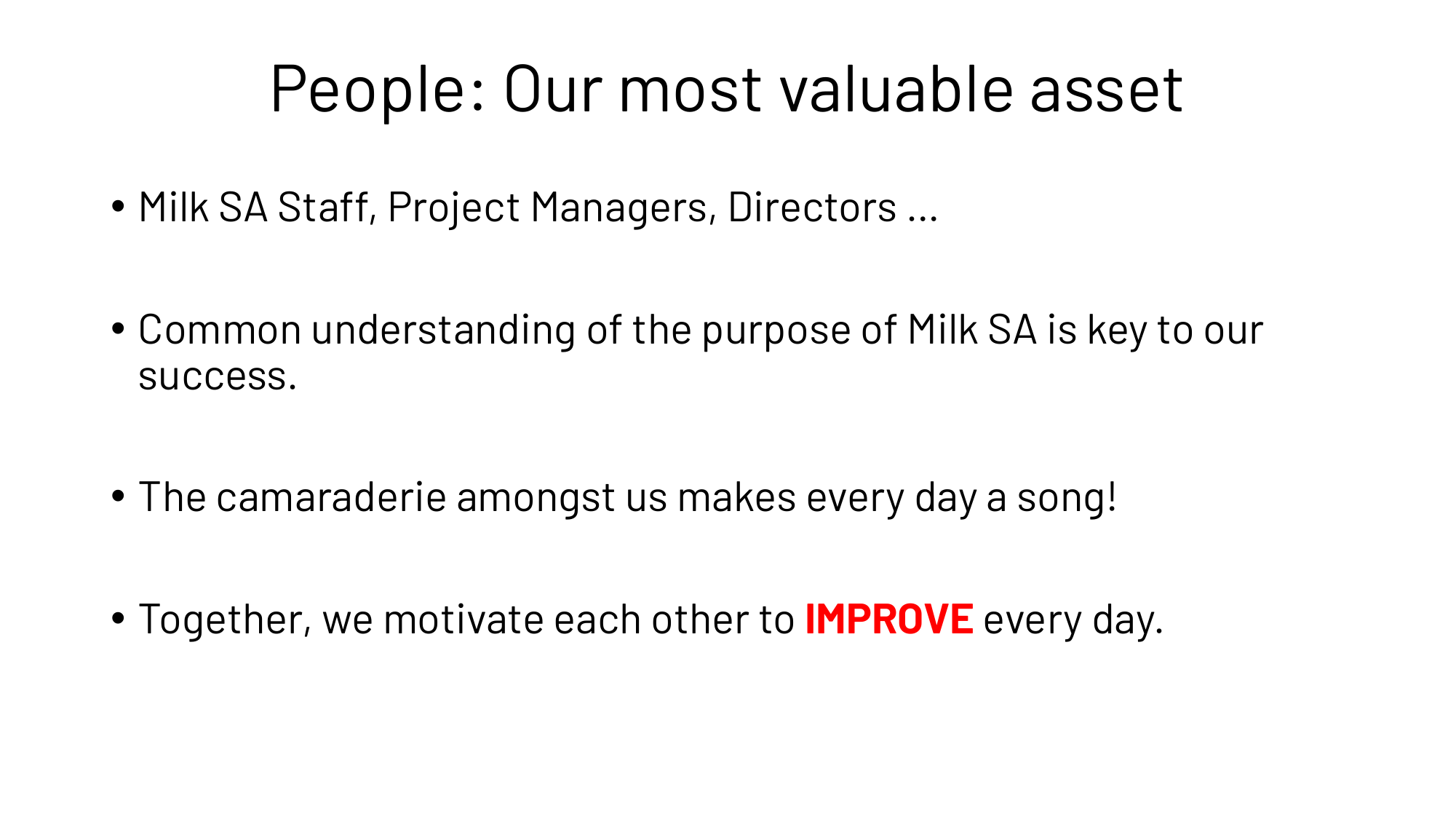

# People: Our most valuable asset
Milk SA Staff, Project Managers, Directors …

Common understanding of the purpose of Milk SA is key to our success.

The camaraderie amongst us makes every day a song!

Together, we motivate each other to IMPROVE every day.